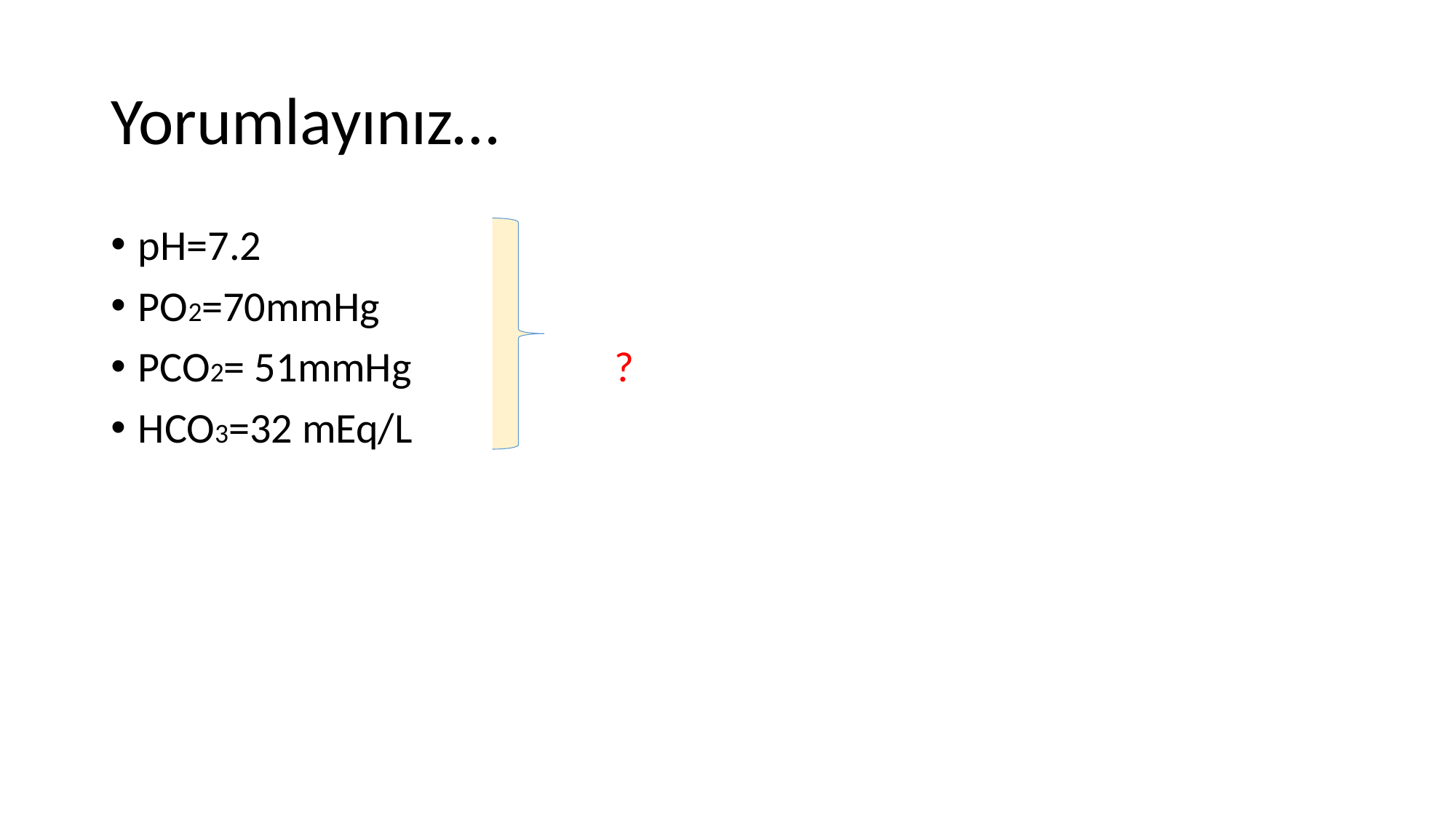

# Yorumlayınız…
pH=7.2
PO2=70mmHg
PCO2= 51mmHg                     ?
HCO3=32 mEq/L